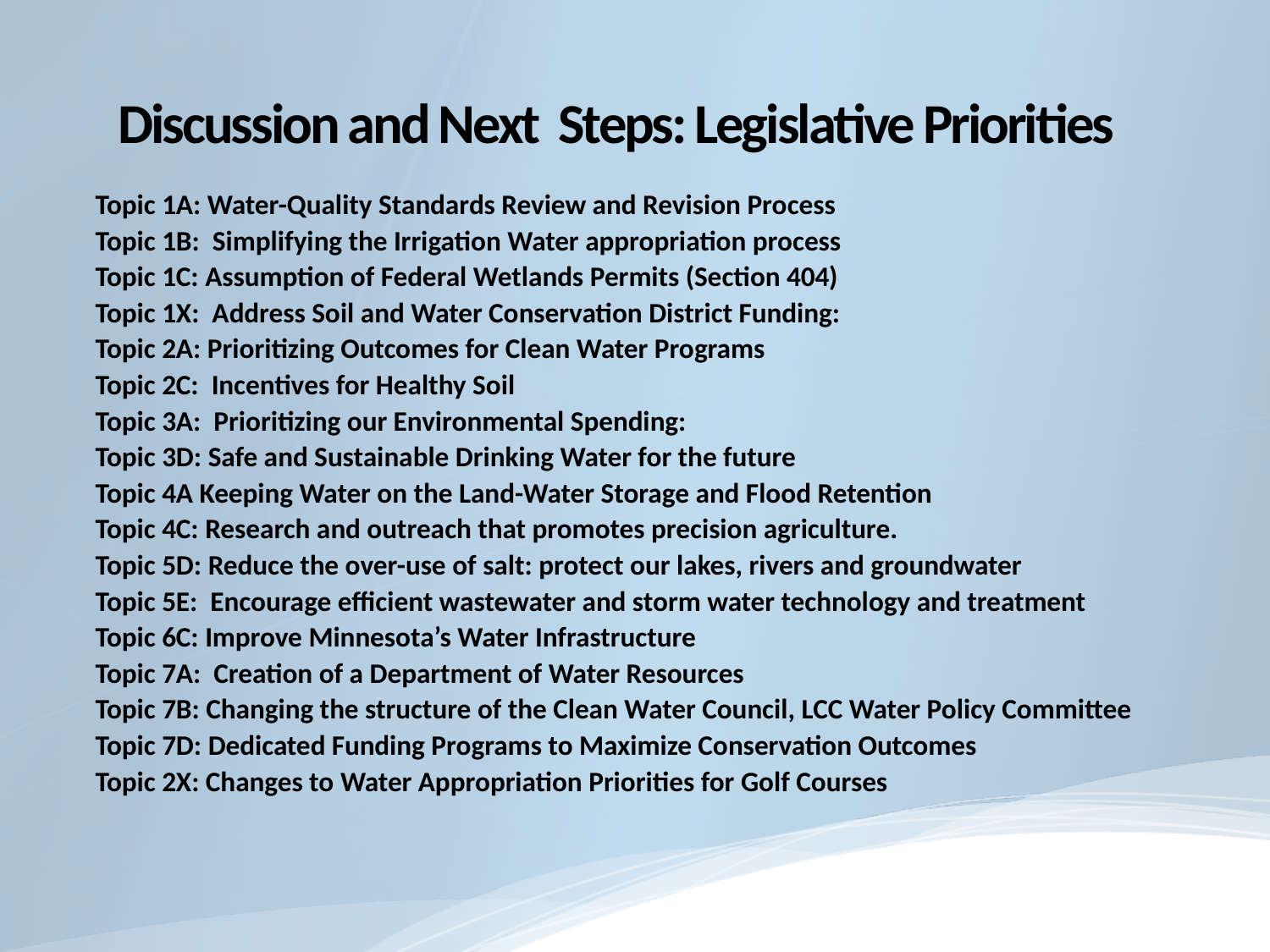

# Discussion and Next  Steps: Legislative Priorities
Topic 1A: Water-Quality Standards Review and Revision Process
Topic 1B:  Simplifying the Irrigation Water appropriation process
Topic 1C: Assumption of Federal Wetlands Permits (Section 404)
Topic 1X:  Address Soil and Water Conservation District Funding:
Topic 2A: Prioritizing Outcomes for Clean Water Programs
Topic 2C:  Incentives for Healthy Soil
Topic 3A:  Prioritizing our Environmental Spending:
Topic 3D: Safe and Sustainable Drinking Water for the future
Topic 4A Keeping Water on the Land-Water Storage and Flood Retention
Topic 4C: Research and outreach that promotes precision agriculture.
Topic 5D: Reduce the over-use of salt: protect our lakes, rivers and groundwater
Topic 5E:  Encourage efficient wastewater and storm water technology and treatment
Topic 6C: Improve Minnesota’s Water Infrastructure
Topic 7A:  Creation of a Department of Water Resources
Topic 7B: Changing the structure of the Clean Water Council, LCC Water Policy Committee
Topic 7D: Dedicated Funding Programs to Maximize Conservation Outcomes
Topic 2X: Changes to Water Appropriation Priorities for Golf Courses